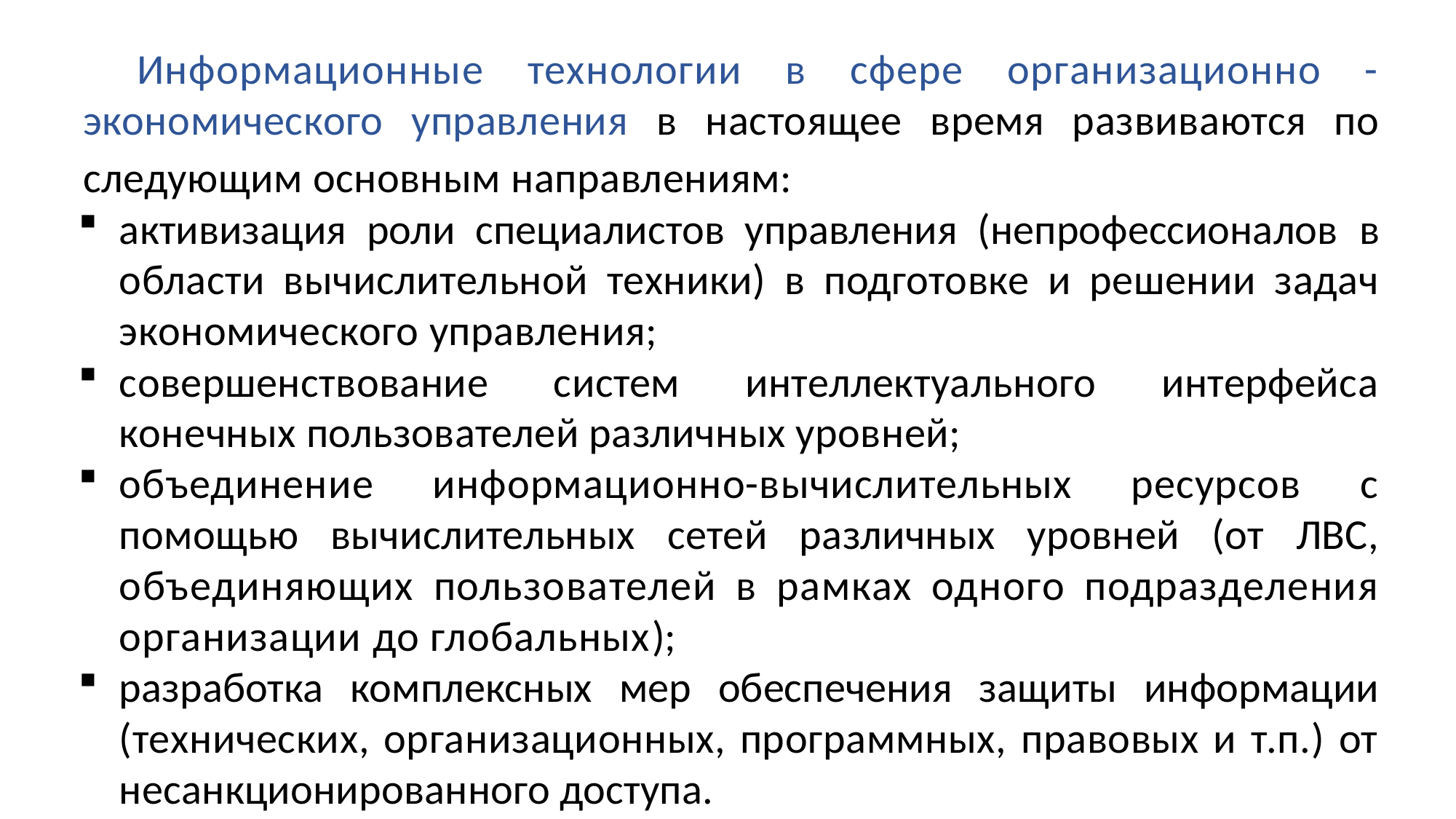

Информационные технологии в сфере организационно - экономического управления в настоящее время развиваются по следующим основным направлениям:
активизация роли специалистов управления (непрофессионалов в области вычислительной техники) в подготовке и решении задач экономического управления;
совершенствование систем интеллектуального интерфейса конечных пользователей различных уровней;
объединение информационно-вычислительных ресурсов с помощью вычислительных сетей различных уровней (от ЛВС, объединяющих пользователей в рамках одного подразделения организации до глобальных);
разработка комплексных мер обеспечения защиты информации (технических, организационных, программных, правовых и т.п.) от несанкционированного доступа.